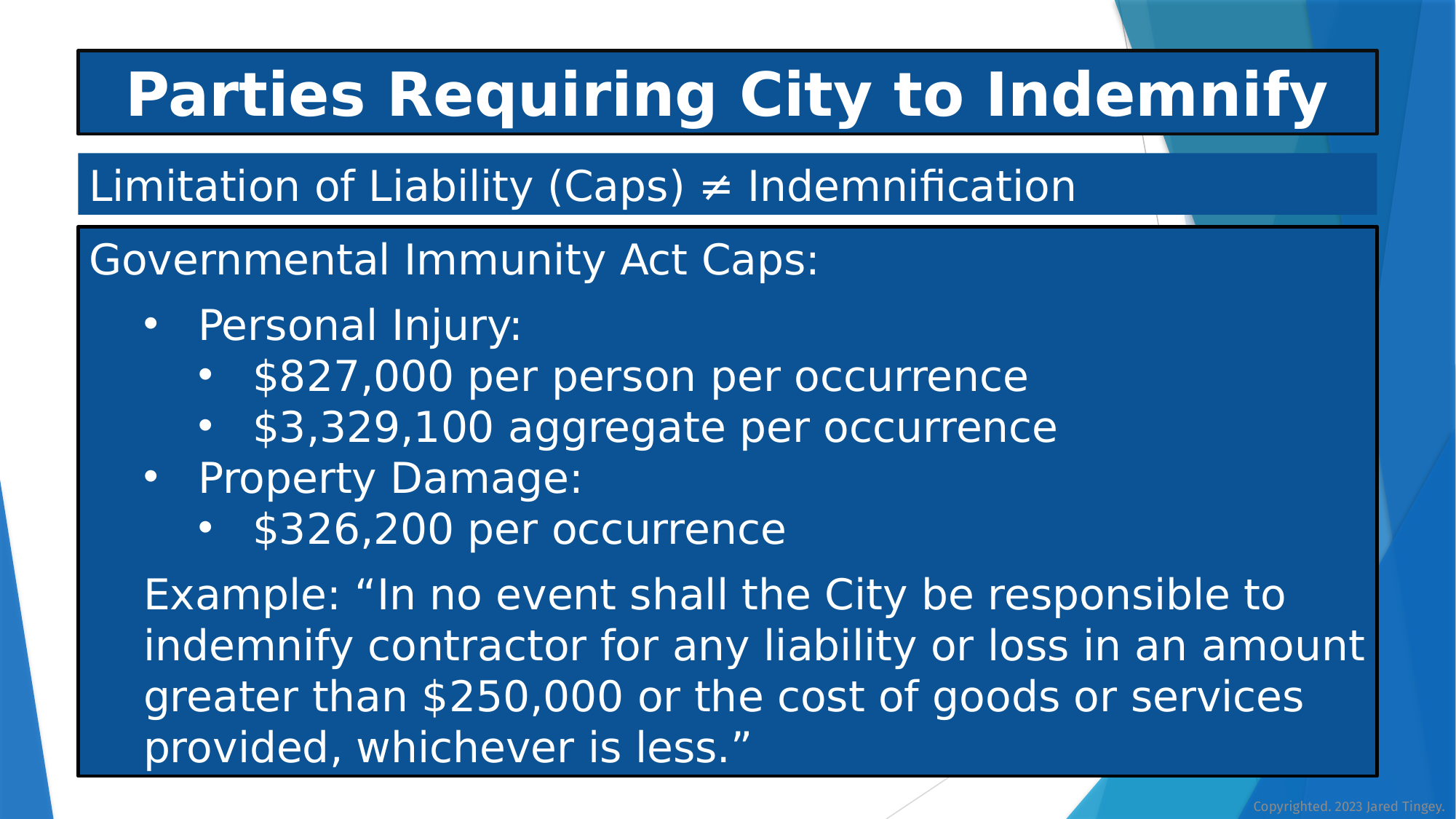

Parties Requiring City to Indemnify
Limitation of Liability (Caps) ≠ Indemnification
Governmental Immunity Act Caps:

Personal Injury:
$827,000 per person per occurrence
$3,329,100 aggregate per occurrence
Property Damage:
$326,200 per occurrence

Example: “In no event shall the City be responsible to indemnify contractor for any liability or loss in an amount greater than $250,000 or the cost of goods or services provided, whichever is less.”
Copyrighted. 2023 Jared Tingey.